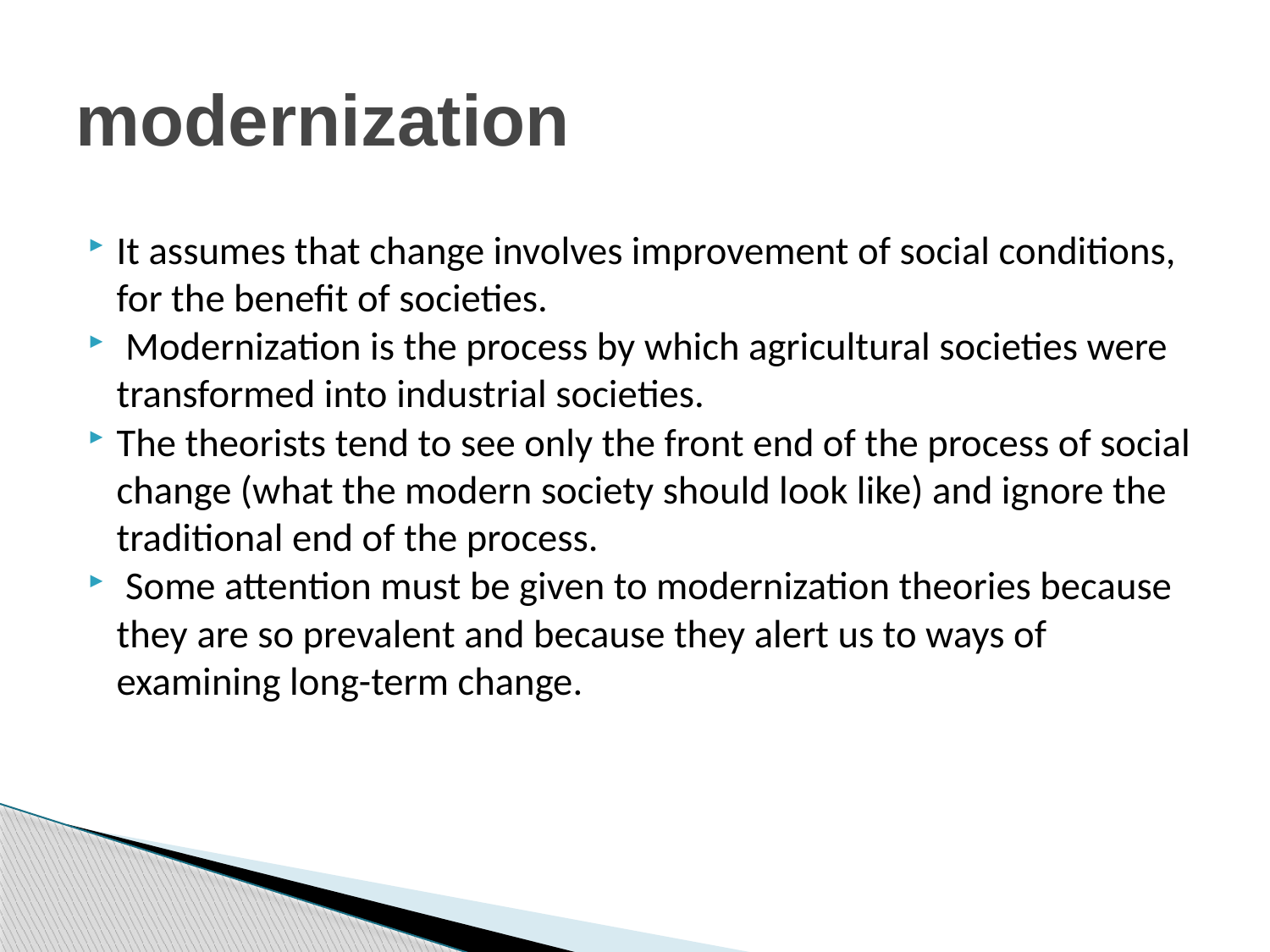

# modernization

It assumes that change involves improvement of social conditions, for the benefit of societies.
 Modernization is the process by which agricultural societies were transformed into industrial societies.
The theorists tend to see only the front end of the process of social change (what the modern society should look like) and ignore the traditional end of the process.
 Some attention must be given to modernization theories because they are so prevalent and because they alert us to ways of examining long-term change.